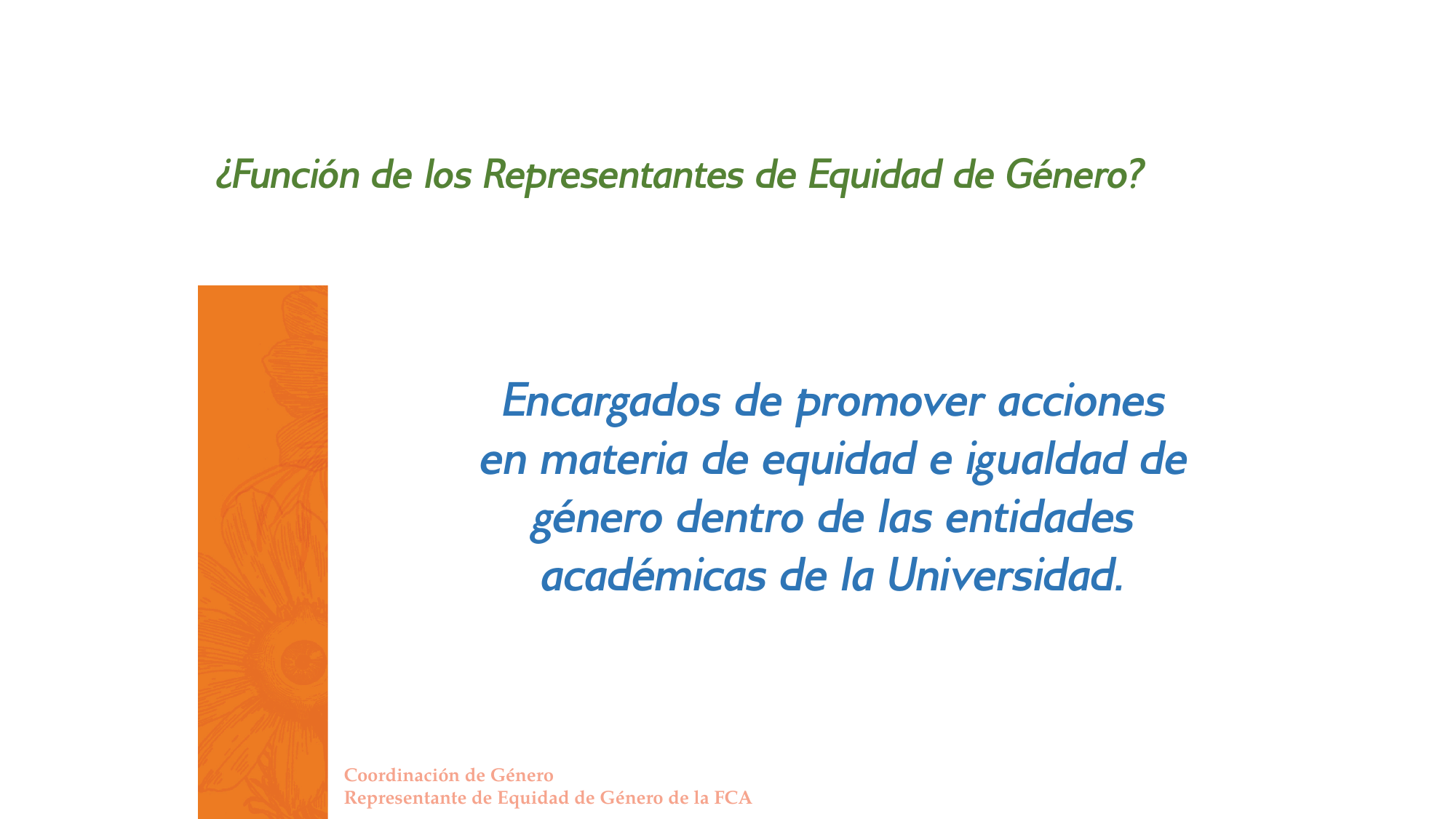

¿Función de los Representantes de Equidad de Género?

Encargados de promover acciones en materia de equidad e igualdad de género dentro de las entidades académicas de la Universidad.
Coordinación de Género
Representante de Equidad de Género de la FCA